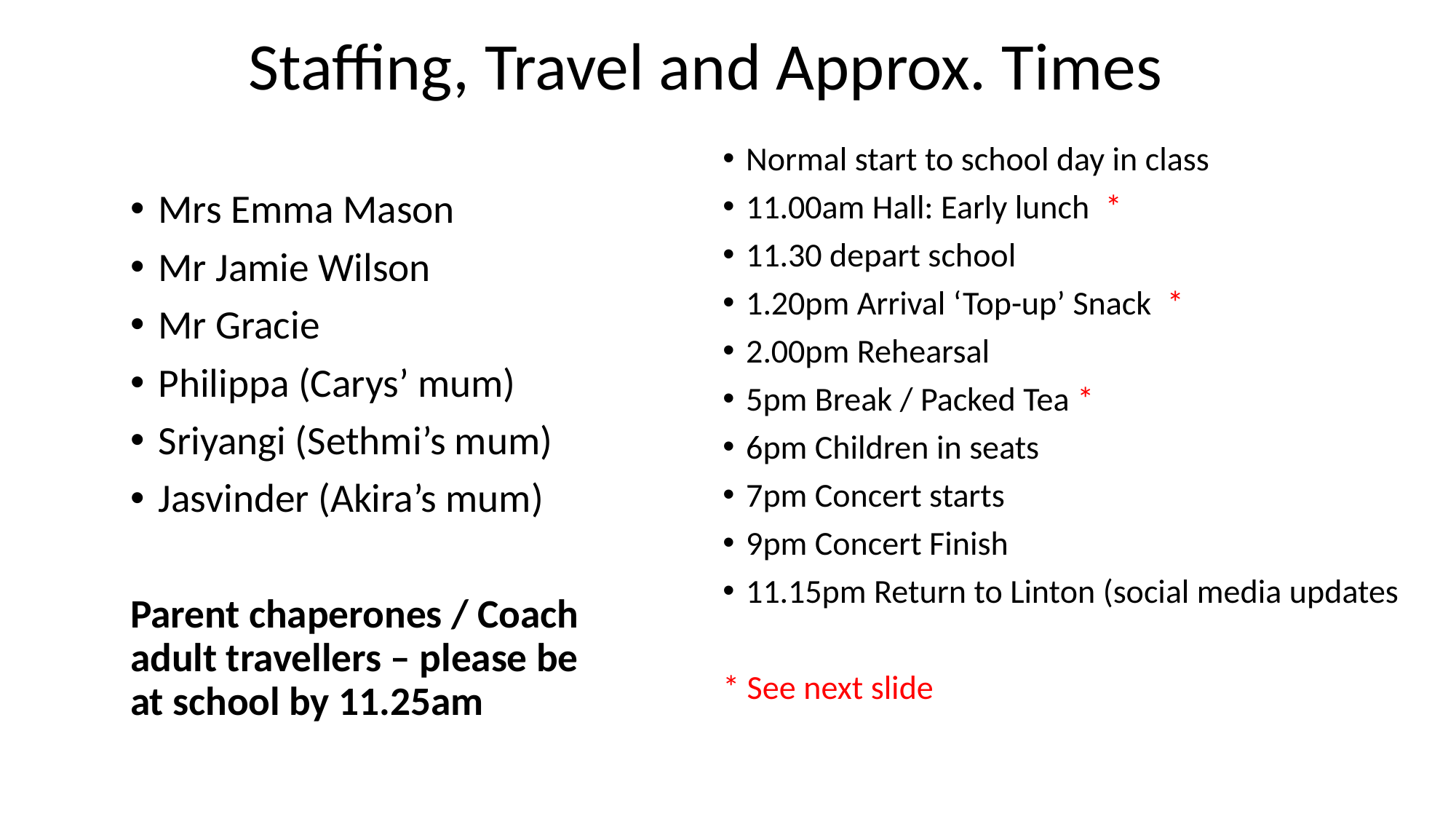

# Staffing, Travel and Approx. Times
Normal start to school day in class
11.00am Hall: Early lunch  *
11.30 depart school
1.20pm Arrival ‘Top-up’ Snack  *
2.00pm Rehearsal
5pm Break / Packed Tea *
6pm Children in seats
7pm Concert starts
9pm Concert Finish
11.15pm Return to Linton (social media updates

* See next slide

Mrs Emma Mason
Mr Jamie Wilson
Mr Gracie
Philippa (Carys’ mum)
Sriyangi (Sethmi’s mum)
Jasvinder (Akira’s mum)

Parent chaperones / Coach adult travellers – please be at school by 11.25am